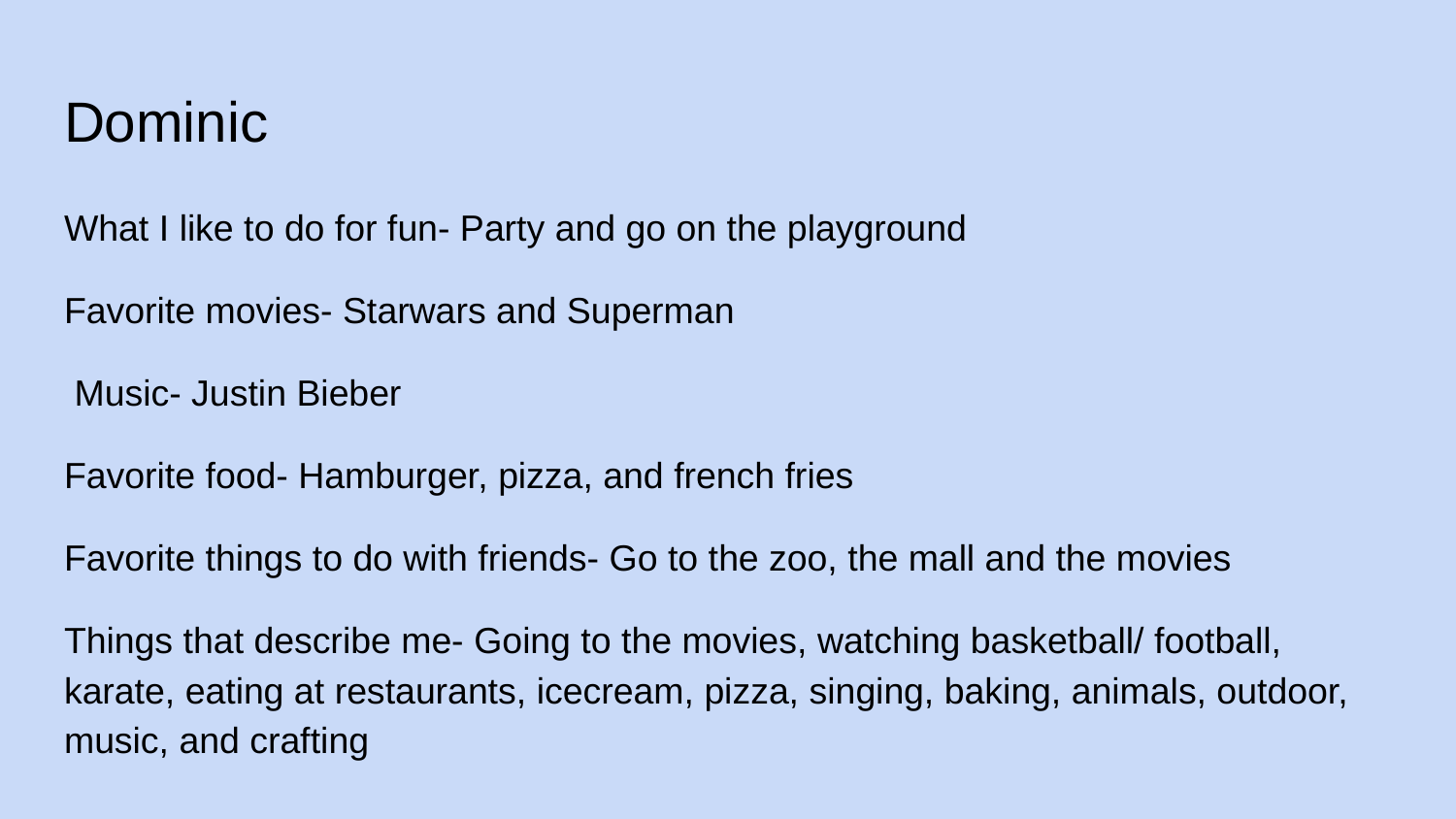

# Dominic
What I like to do for fun- Party and go on the playground
Favorite movies- Starwars and Superman
 Music- Justin Bieber
Favorite food- Hamburger, pizza, and french fries
Favorite things to do with friends- Go to the zoo, the mall and the movies
Things that describe me- Going to the movies, watching basketball/ football, karate, eating at restaurants, icecream, pizza, singing, baking, animals, outdoor, music, and crafting